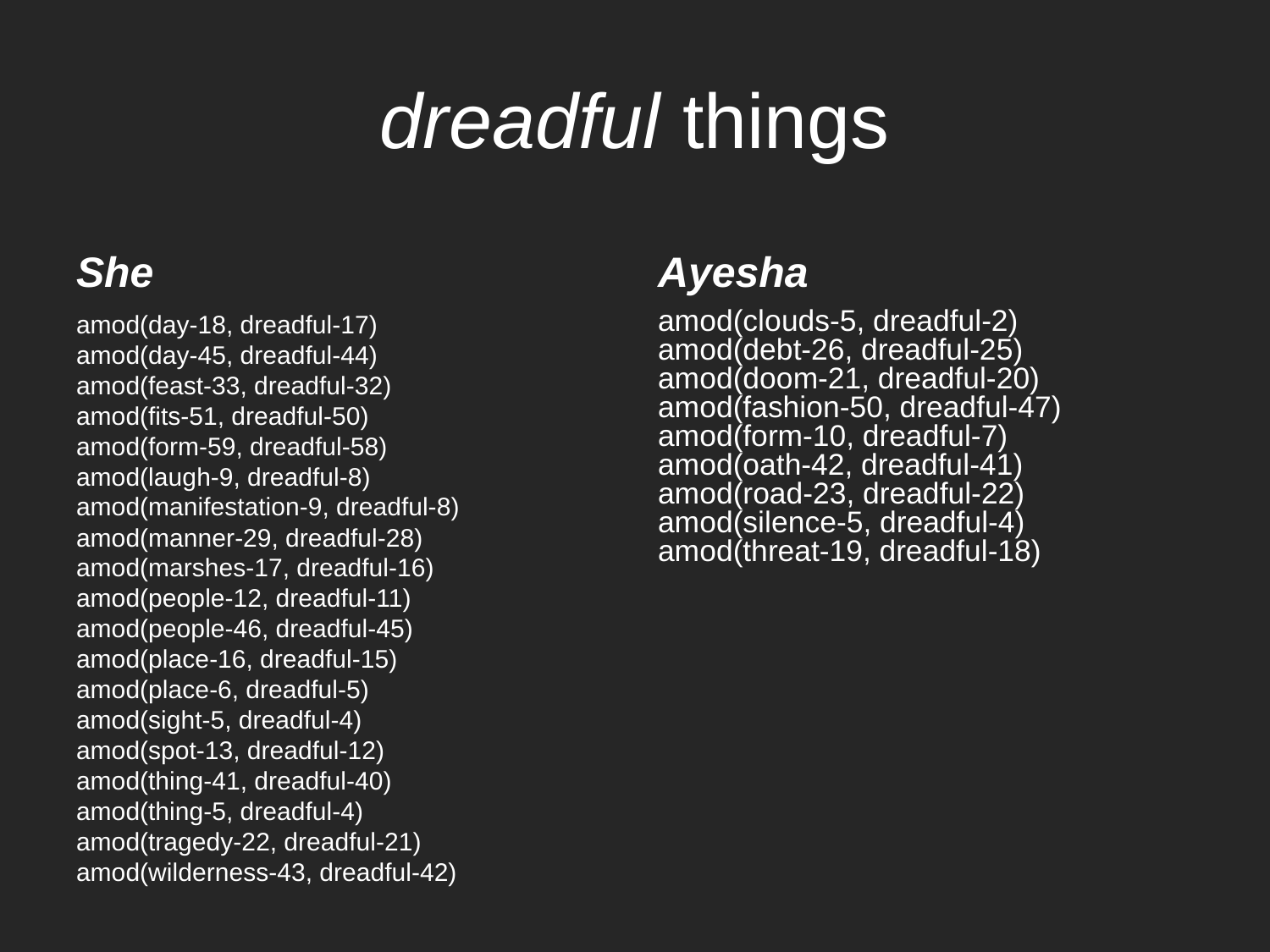

# dreadful things
She
Ayesha
amod(day-18, dreadful-17)
amod(day-45, dreadful-44)
amod(feast-33, dreadful-32)
amod(fits-51, dreadful-50)
amod(form-59, dreadful-58)
amod(laugh-9, dreadful-8)
amod(manifestation-9, dreadful-8)
amod(manner-29, dreadful-28)
amod(marshes-17, dreadful-16)
amod(people-12, dreadful-11)
amod(people-46, dreadful-45)
amod(place-16, dreadful-15)
amod(place-6, dreadful-5)
amod(sight-5, dreadful-4)
amod(spot-13, dreadful-12)
amod(thing-41, dreadful-40)
amod(thing-5, dreadful-4)
amod(tragedy-22, dreadful-21)
amod(wilderness-43, dreadful-42)
amod(clouds-5, dreadful-2)
amod(debt-26, dreadful-25)
amod(doom-21, dreadful-20)
amod(fashion-50, dreadful-47)
amod(form-10, dreadful-7)
amod(oath-42, dreadful-41)
amod(road-23, dreadful-22)
amod(silence-5, dreadful-4)
amod(threat-19, dreadful-18)